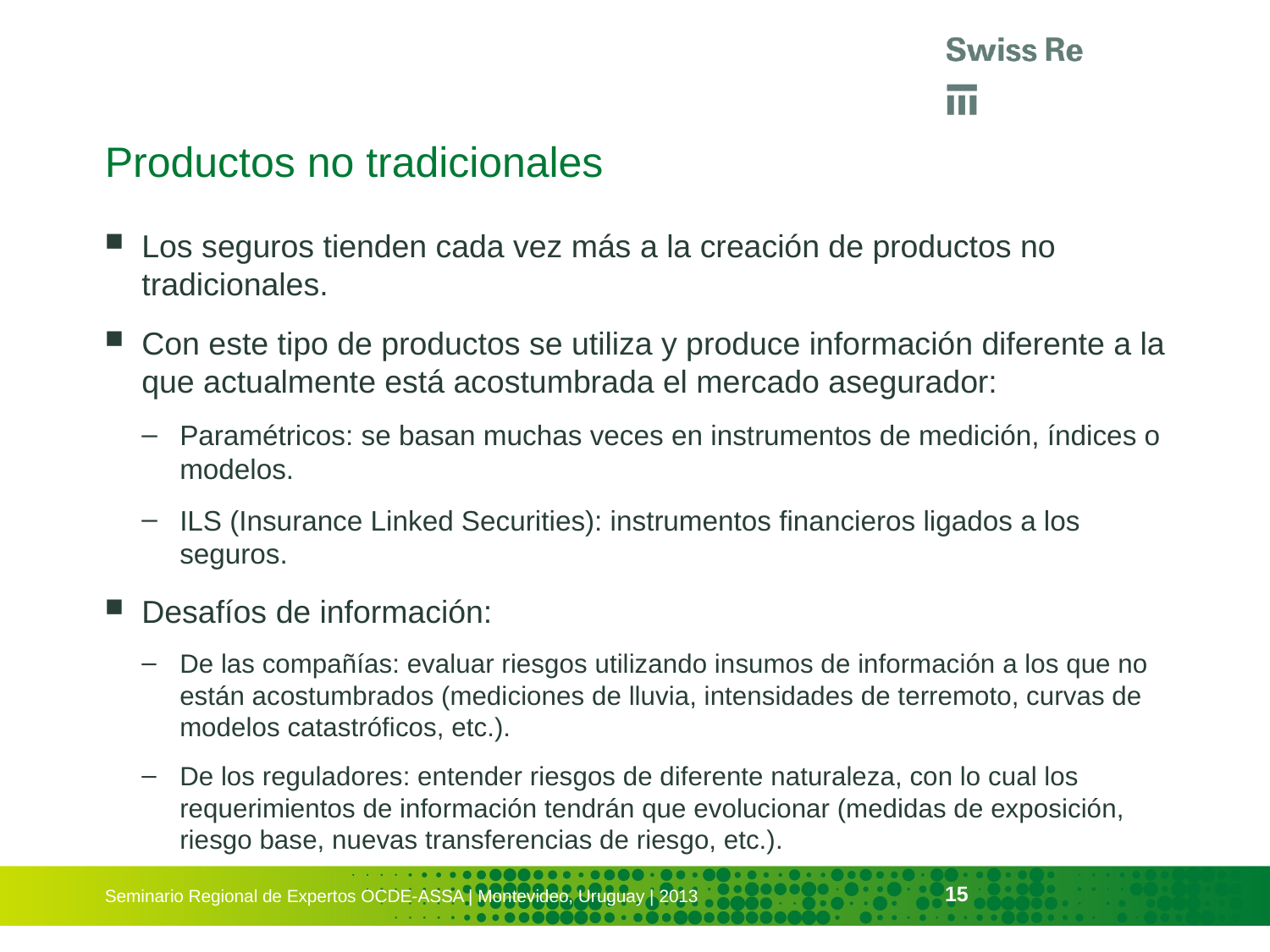

# Productos no tradicionales
Los seguros tienden cada vez más a la creación de productos no tradicionales.
Con este tipo de productos se utiliza y produce información diferente a la que actualmente está acostumbrada el mercado asegurador:
Paramétricos: se basan muchas veces en instrumentos de medición, índices o modelos.
ILS (Insurance Linked Securities): instrumentos financieros ligados a los seguros.
Desafíos de información:
De las compañías: evaluar riesgos utilizando insumos de información a los que no están acostumbrados (mediciones de lluvia, intensidades de terremoto, curvas de modelos catastróficos, etc.).
De los reguladores: entender riesgos de diferente naturaleza, con lo cual los requerimientos de información tendrán que evolucionar (medidas de exposición, riesgo base, nuevas transferencias de riesgo, etc.).
15